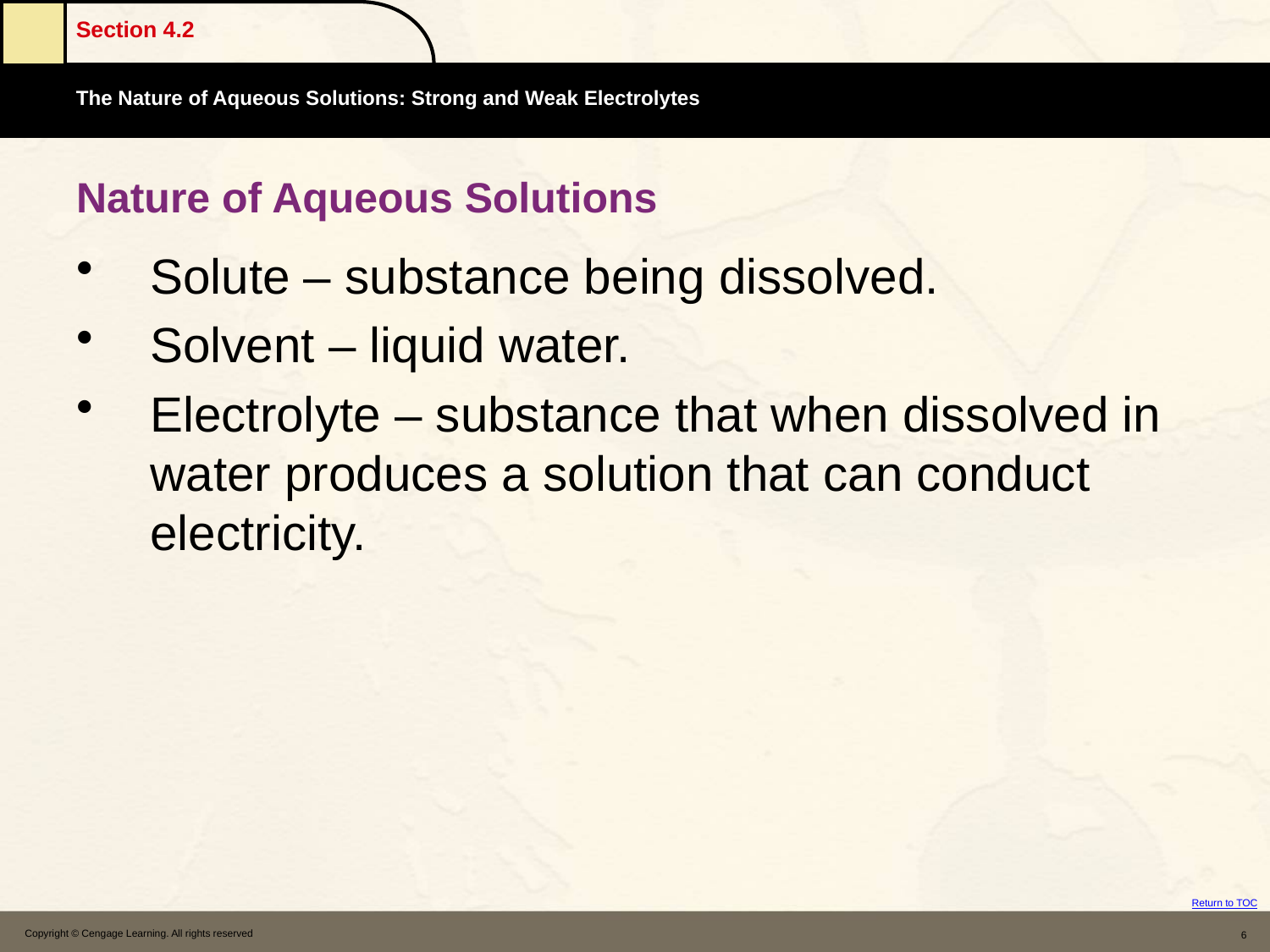

# Nature of Aqueous Solutions
Solute – substance being dissolved.
Solvent – liquid water.
Electrolyte – substance that when dissolved in water produces a solution that can conduct electricity.
Copyright © Cengage Learning. All rights reserved
6